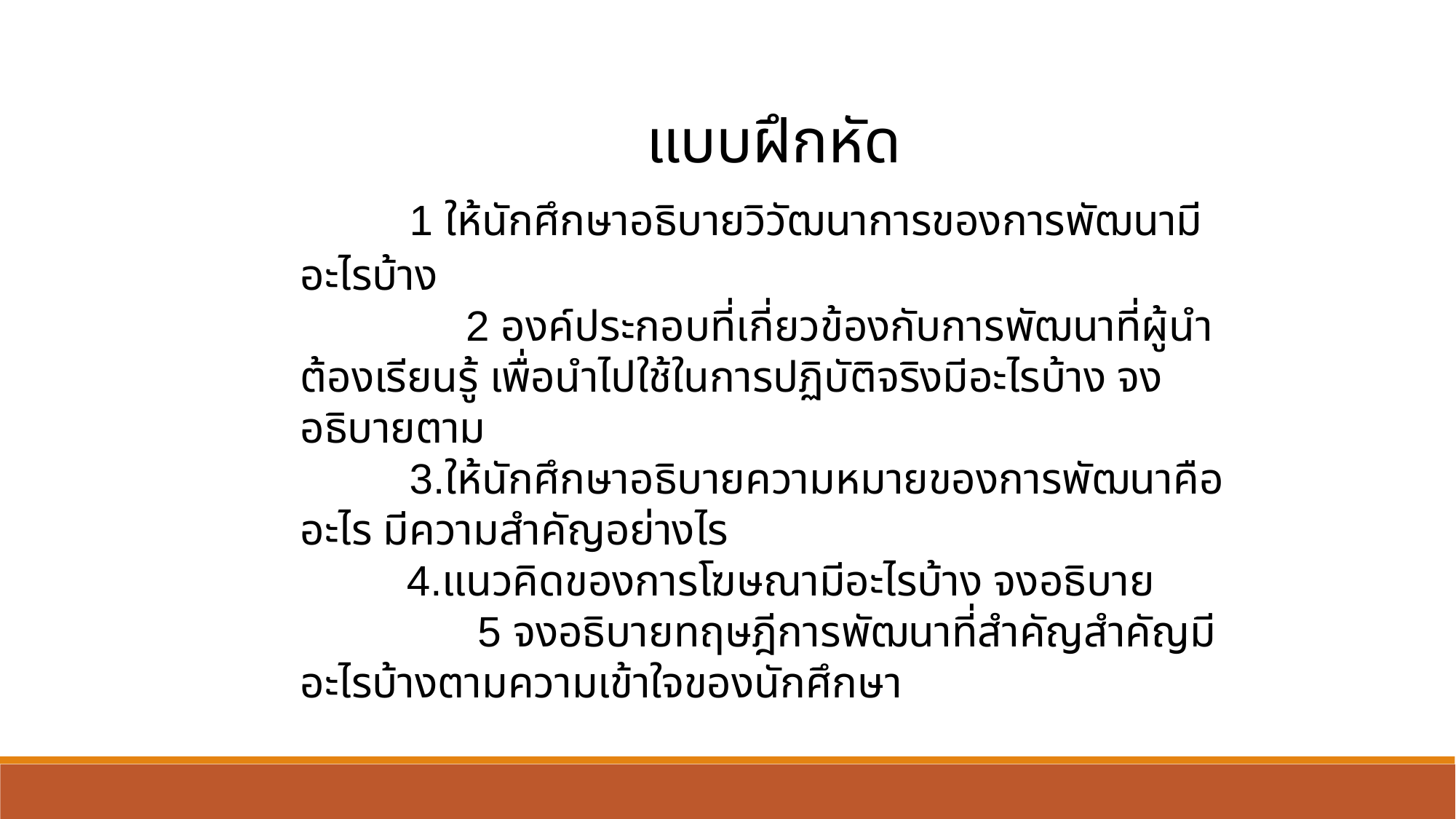

แบบฝึกหัด
 	1 ให้นักศึกษาอธิบายวิวัฒนาการของการพัฒนามีอะไรบ้าง
              2 องค์ประกอบที่เกี่ยวข้องกับการพัฒนาที่ผู้นำต้องเรียนรู้ เพื่อนำไปใช้ในการปฏิบัติจริงมีอะไรบ้าง จงอธิบายตาม
	3.ให้นักศึกษาอธิบายความหมายของการพัฒนาคืออะไร มีความสําคัญอย่างไร
         4.แนวคิดของการโฆษณามีอะไรบ้าง จงอธิบาย
               5 จงอธิบายทฤษฎีการพัฒนาที่สำคัญสำคัญมีอะไรบ้างตามความเข้าใจของนักศึกษา